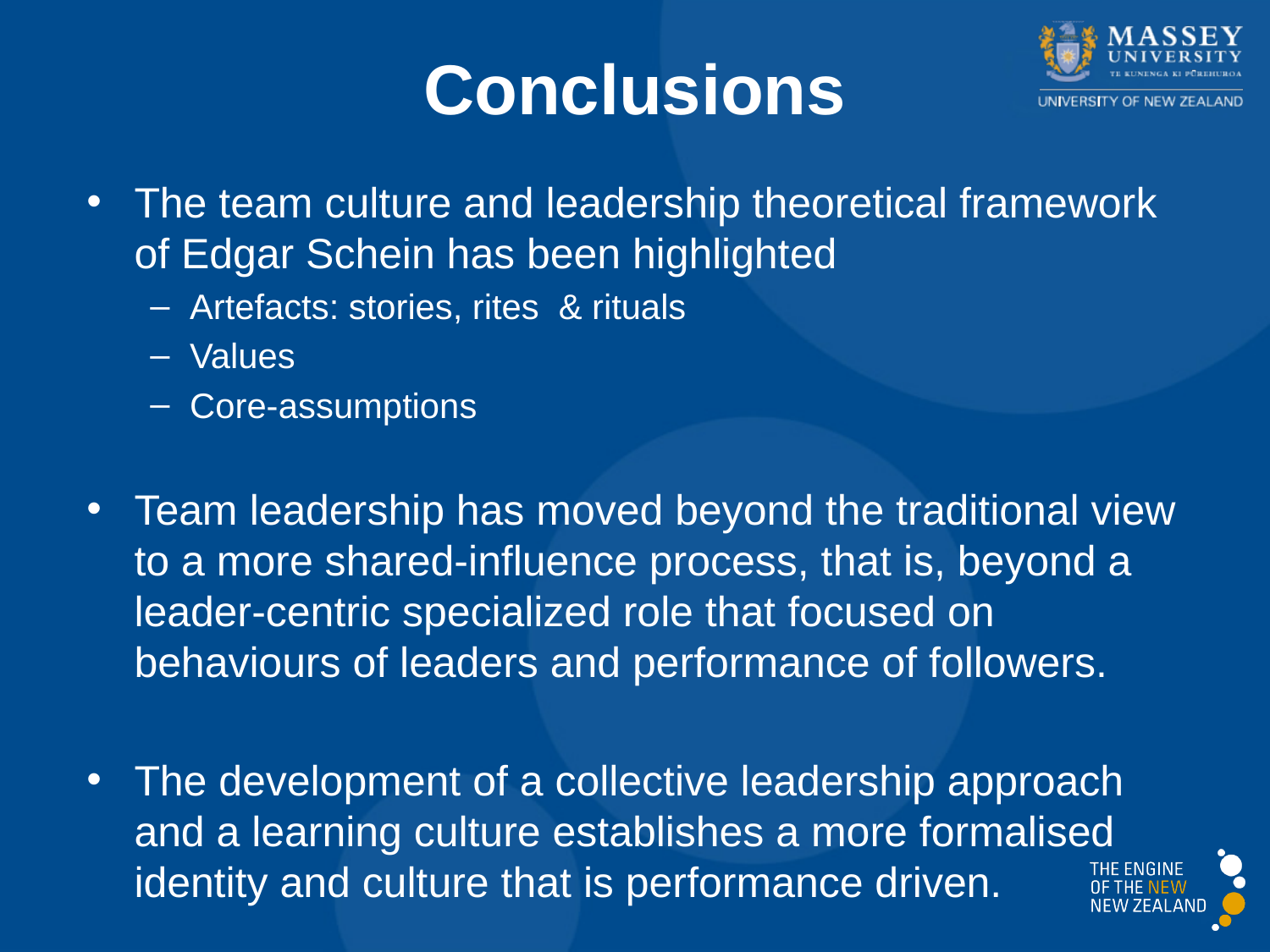

# Conclusions
The team culture and leadership theoretical framework of Edgar Schein has been highlighted
Artefacts: stories, rites  & rituals
Values
Core-assumptions

Team leadership has moved beyond the traditional view to a more shared-influence process, that is, beyond a leader-centric specialized role that focused on behaviours of leaders and performance of followers.

The development of a collective leadership approach and a learning culture establishes a more formalised identity and culture that is performance driven.